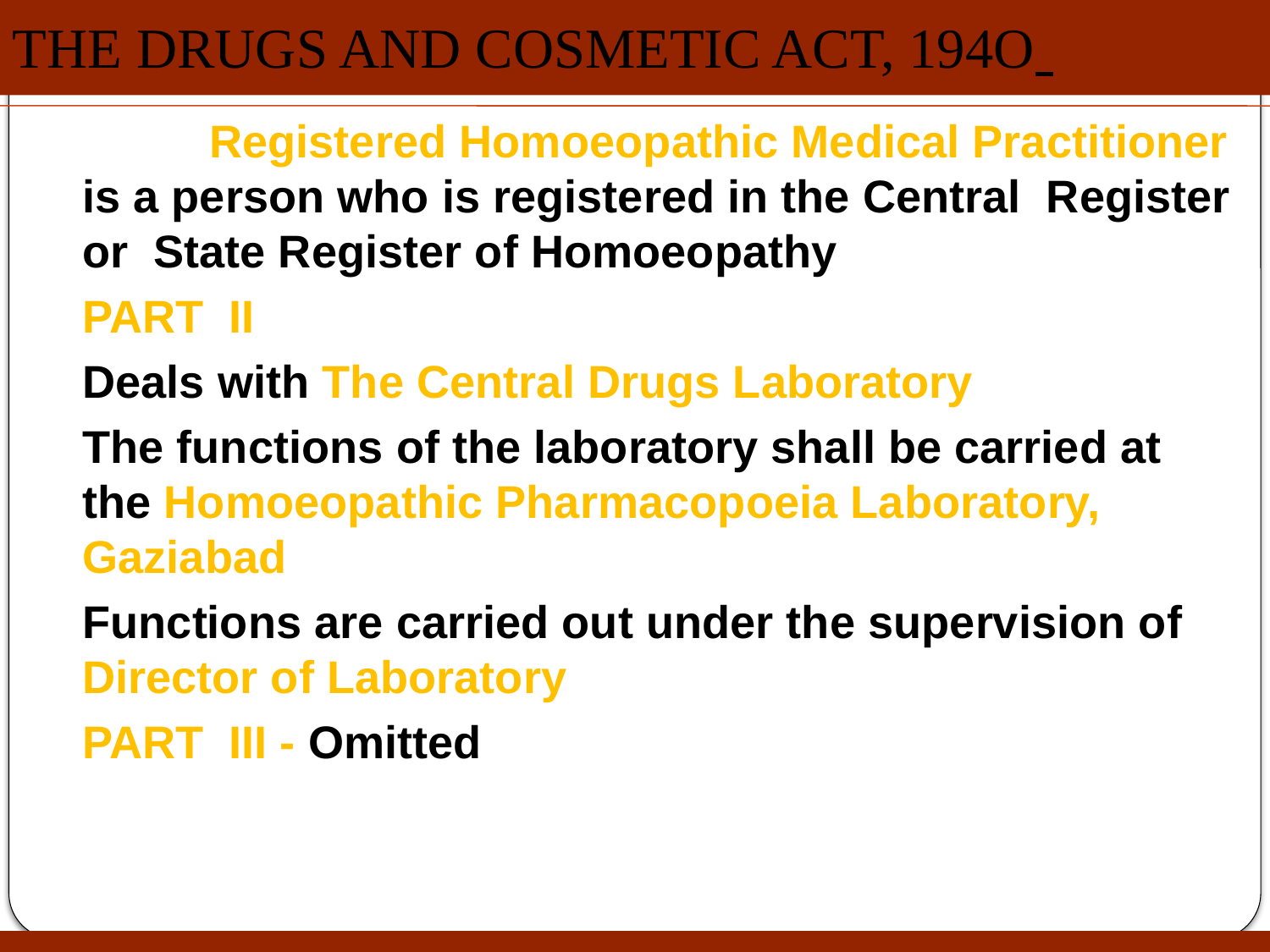

# THE DRUGS AND COSMETIC ACT, 194O

		Registered Homoeopathic Medical Practitioner is a person who is registered in the Central  Register or  State Register of Homoeopathy
	PART  II
	Deals with The Central Drugs Laboratory
	The functions of the laboratory shall be carried at the Homoeopathic Pharmacopoeia Laboratory, Gaziabad
	Functions are carried out under the supervision of Director of Laboratory
	PART  III - Omitted